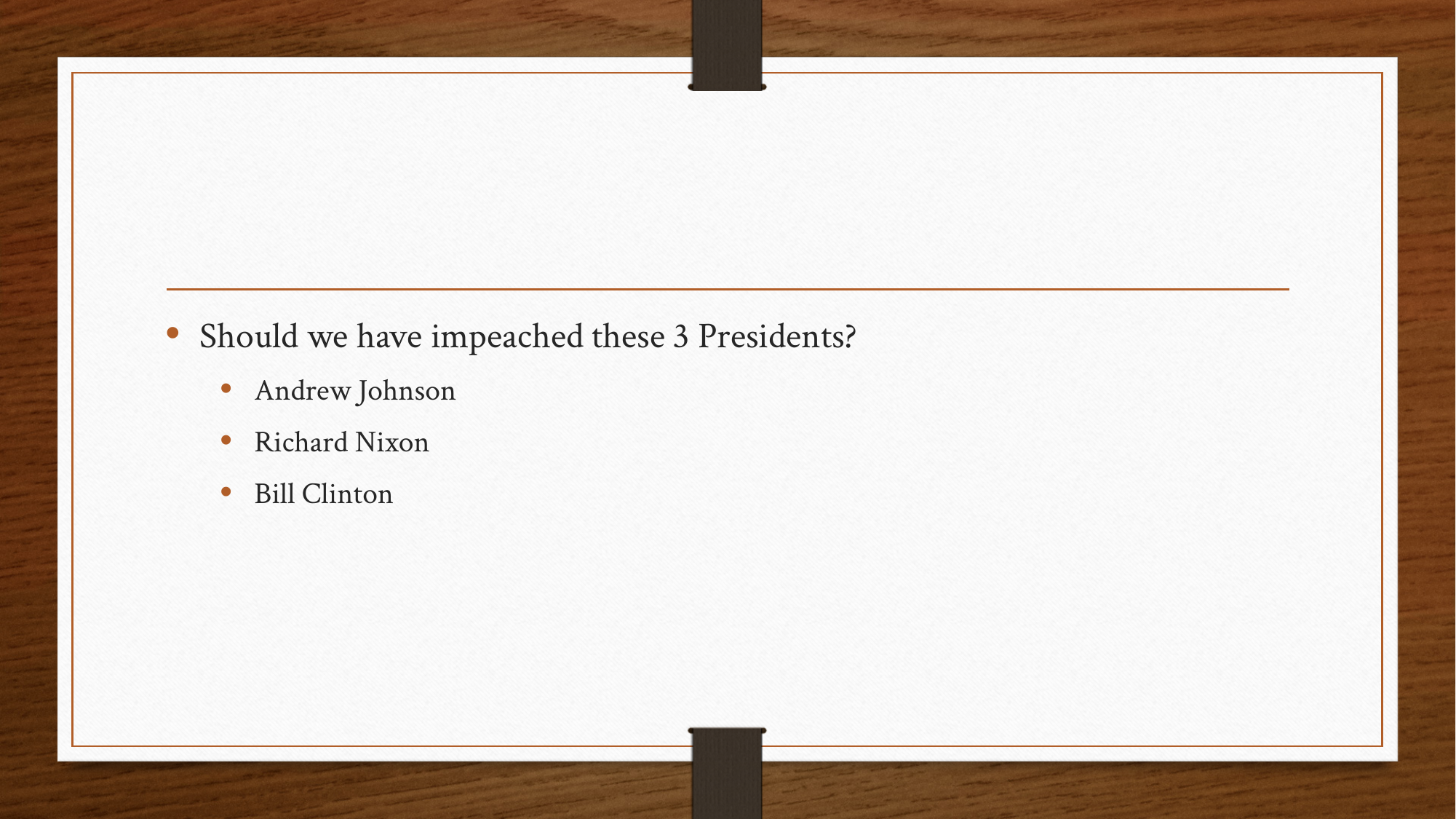

#
Should we have impeached these 3 Presidents?
Andrew Johnson
Richard Nixon
Bill Clinton